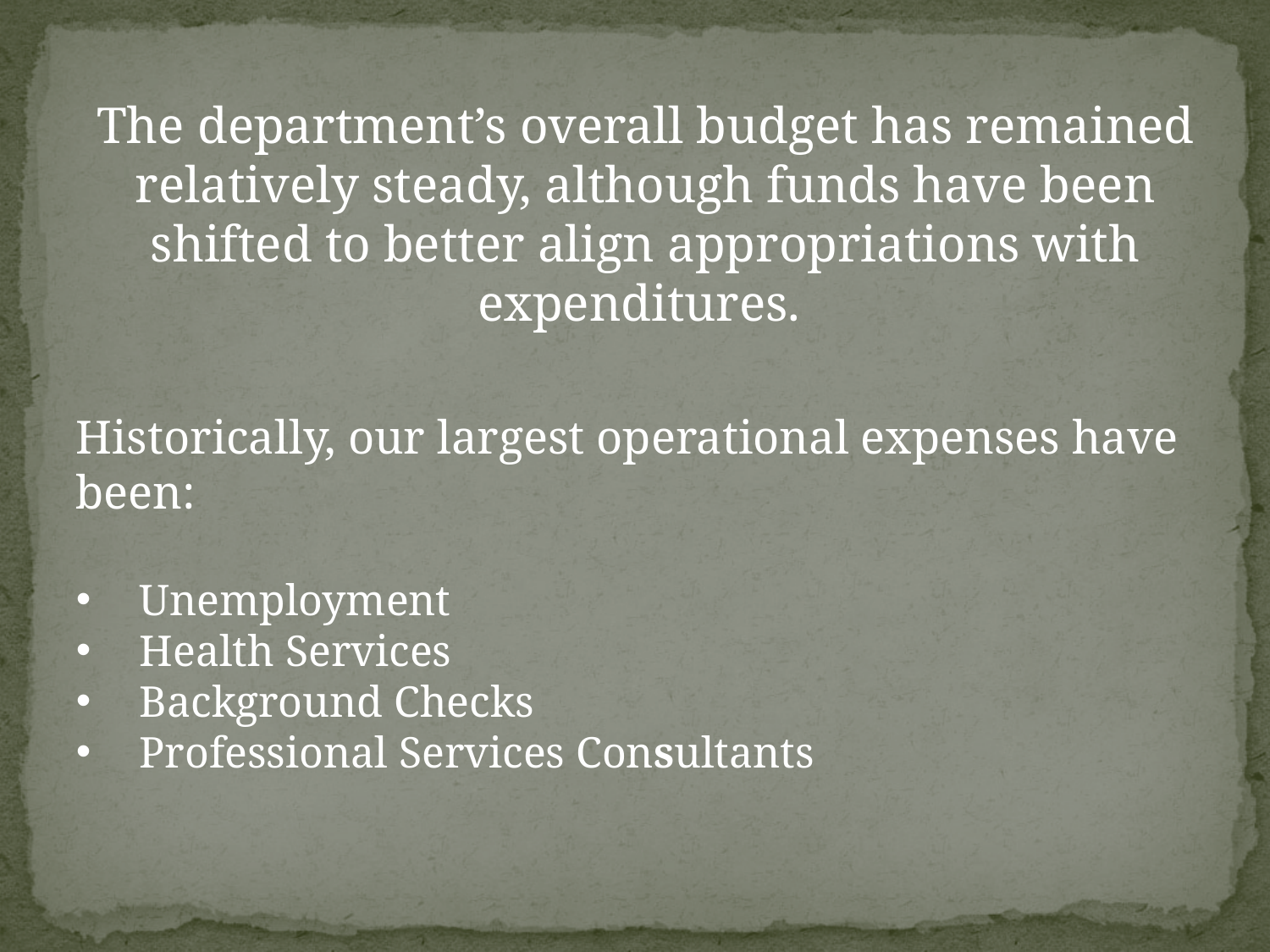

The department’s overall budget has remained relatively steady, although funds have been shifted to better align appropriations with expenditures.
Historically, our largest operational expenses have been:

Unemployment
Health Services
Background Checks
Professional Services Consultants